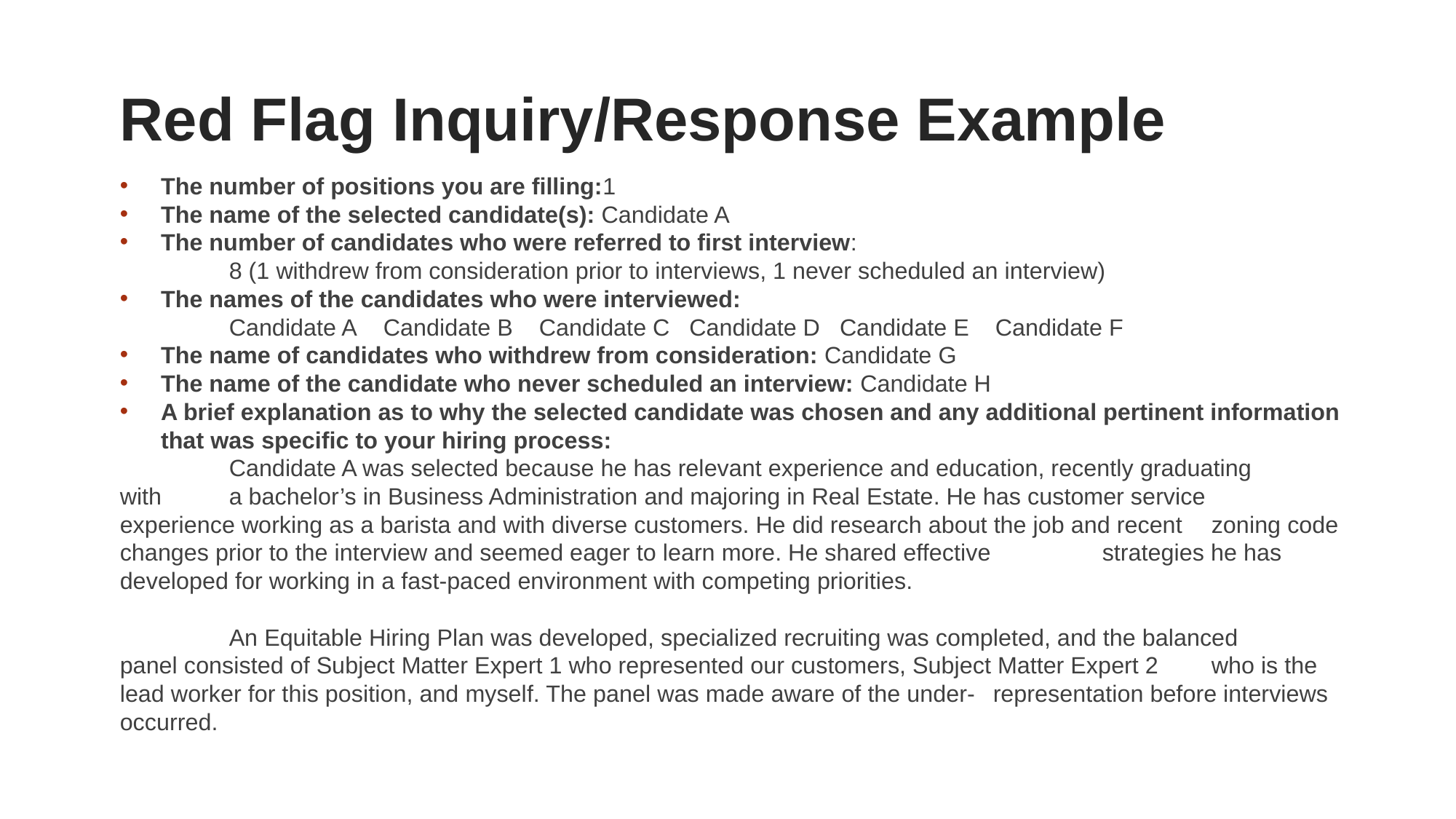

# Red Flag Inquiry/Response Example
The number of positions you are filling:1
The name of the selected candidate(s): Candidate A
The number of candidates who were referred to first interview:
	8 (1 withdrew from consideration prior to interviews, 1 never scheduled an interview)
The names of the candidates who were interviewed:
      	Candidate A    Candidate B    Candidate C   Candidate D   Candidate E    Candidate F
The name of candidates who withdrew from consideration: Candidate G
The name of the candidate who never scheduled an interview: Candidate H
A brief explanation as to why the selected candidate was chosen and any additional pertinent information that was specific to your hiring process:
	Candidate A was selected because he has relevant experience and education, recently graduating 	with 	a bachelor’s in Business Administration and majoring in Real Estate. He has customer service 	experience working as a barista and with diverse customers. He did research about the job and recent 	zoning code changes prior to the interview and seemed eager to learn more. He shared effective 	strategies he has developed for working in a fast-paced environment with competing priorities.

	An Equitable Hiring Plan was developed, specialized recruiting was completed, and the balanced 	panel consisted of Subject Matter Expert 1 who represented our customers, Subject Matter Expert 2 	who is the lead worker for this position, and myself. The panel was made aware of the under-	representation before interviews occurred.